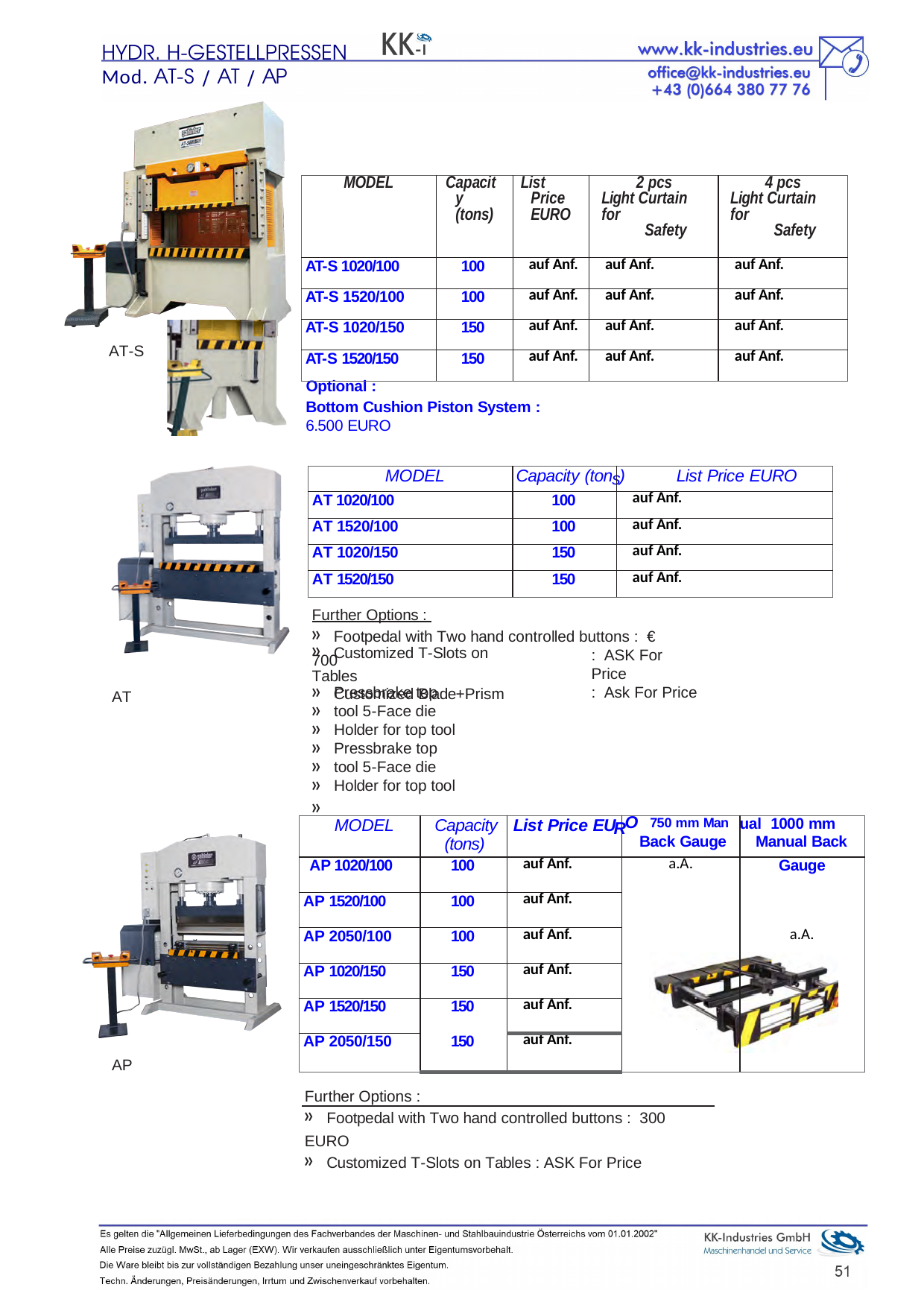

HYDR. H-GESTELLPRESSEN
Mod. AT-S / AT / AP

| MODEL | Capacity (tons) | List Price EURO | 2 pcs Light Curtain for Safety | 4 pcs Light Curtain for Safety |
| --- | --- | --- | --- | --- |
| AT-S 1020/100 | 100 | auf Anf. | auf Anf. | auf Anf. |
| AT-S 1520/100 | 100 | auf Anf. | auf Anf. | auf Anf. |
| AT-S 1020/150 | 150 | auf Anf. | auf Anf. | auf Anf. |
| AT-S 1520/150 | 150 | auf Anf. | auf Anf. | auf Anf. |

AT-S

Optional :
Bottom Cushion Piston System : 6.500 EURO

| MODEL | Capacity (ton | ) List Price EURO |
| --- | --- | --- |
| AT 1020/100 | 100 | auf Anf. |
| AT 1520/100 | 100 | auf Anf. |
| AT 1020/150 | 150 | auf Anf. |
| AT 1520/150 | 150 | auf Anf. |
s
Further Options :
»  Footpedal with Two hand controlled buttons :  € 700
»  Customized T-Slots on Tables
»  Customized Blade+Prism
»
»
»
»
»
»
:  ASK For Price
:  Ask For Price
Pressbrake top tool 5-Face die
Holder for top tool Pressbrake top tool 5-Face die
Holder for top tool
AT
| MODEL | Capacity (tons) | List Price EU | O 750 mm Man Back Gauge | ual 1000 mm Manual Back |
| --- | --- | --- | --- | --- |
| AP 1020/100 | 100 | auf Anf. | a.A. | Gauge a.A. |
| AP 1520/100 | 100 | auf Anf. |  |  |
| AP 2050/100 | 100 | auf Anf. |  |  |
| AP 1020/150 | 150 | auf Anf. |  |  |
| AP 1520/150 | 150 150 | auf Anf. |  |  |
| AP 2050/150 |  | auf Anf. |  |  |
R

AP
Further Options :
»  Footpedal with Two hand controlled buttons :  300 EURO
»  Customized T-Slots on Tables : ASK For Price